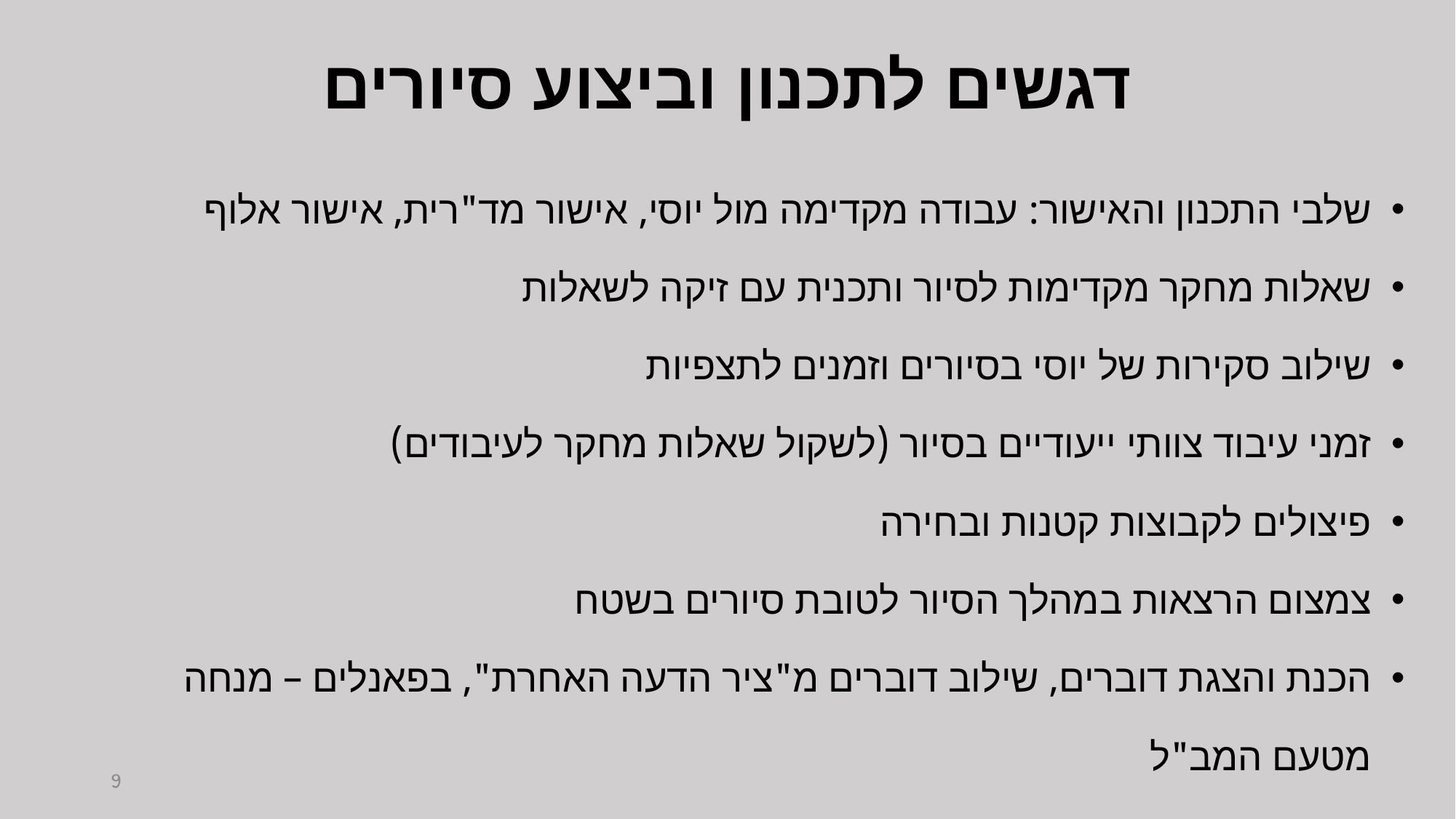

# דגשים לתכנון וביצוע סיורים
שלבי התכנון והאישור: עבודה מקדימה מול יוסי, אישור מד"רית, אישור אלוף
שאלות מחקר מקדימות לסיור ותכנית עם זיקה לשאלות
שילוב סקירות של יוסי בסיורים וזמנים לתצפיות
זמני עיבוד צוותי ייעודיים בסיור (לשקול שאלות מחקר לעיבודים)
פיצולים לקבוצות קטנות ובחירה
צמצום הרצאות במהלך הסיור לטובת סיורים בשטח
הכנת והצגת דוברים, שילוב דוברים מ"ציר הדעה האחרת", בפאנלים – מנחה מטעם המב"ל

9